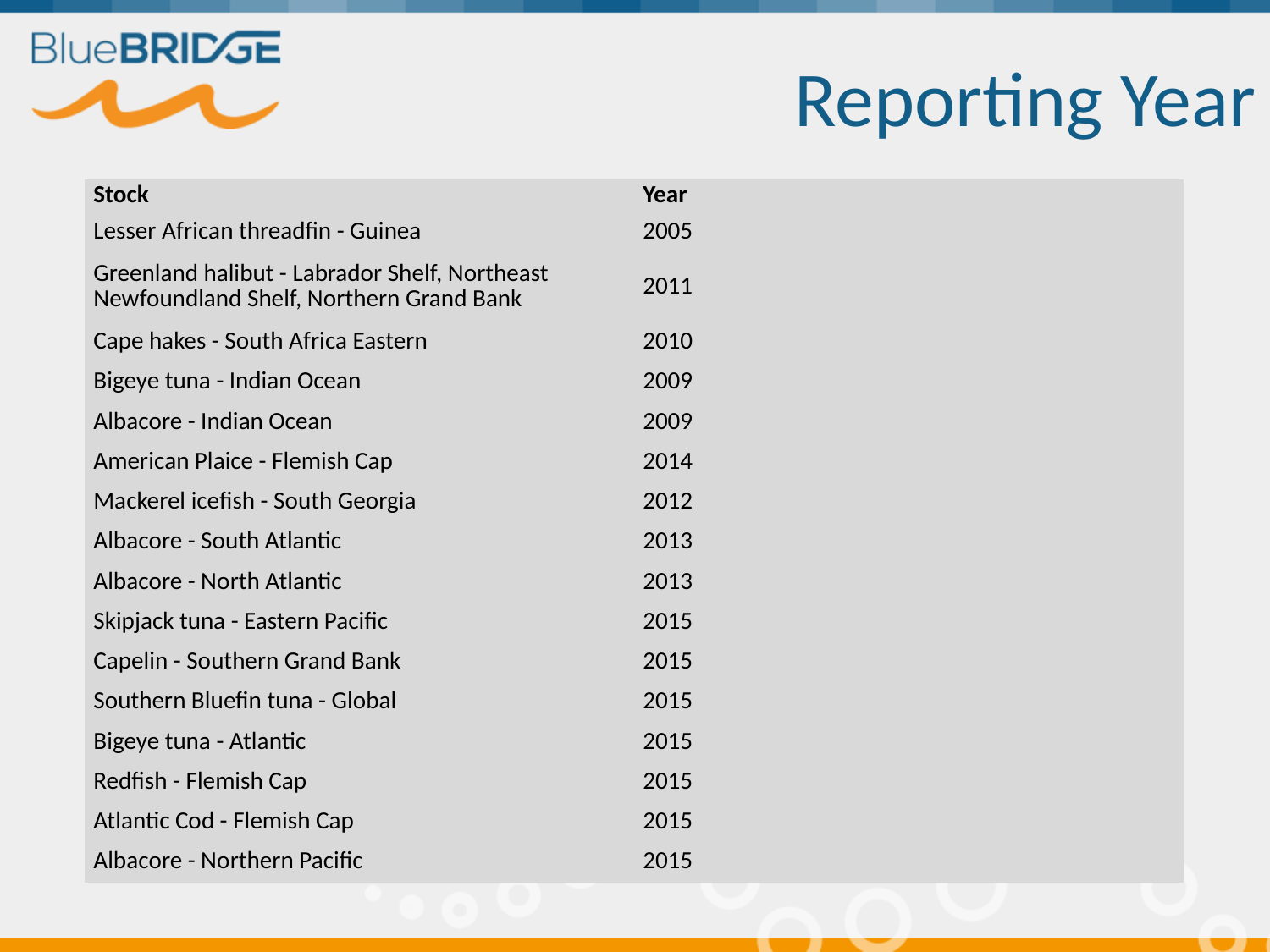

# Reporting Year
| Stock | Year |
| --- | --- |
| Lesser African threadfin - Guinea | 2005 |
| Greenland halibut - Labrador Shelf, Northeast Newfoundland Shelf, Northern Grand Bank | 2011 |
| Cape hakes - South Africa Eastern | 2010 |
| Bigeye tuna - Indian Ocean | 2009 |
| Albacore - Indian Ocean | 2009 |
| American Plaice - Flemish Cap | 2014 |
| Mackerel icefish - South Georgia | 2012 |
| Albacore - South Atlantic | 2013 |
| Albacore - North Atlantic | 2013 |
| Skipjack tuna - Eastern Pacific | 2015 |
| Capelin - Southern Grand Bank | 2015 |
| Southern Bluefin tuna - Global | 2015 |
| Bigeye tuna - Atlantic | 2015 |
| Redfish - Flemish Cap | 2015 |
| Atlantic Cod - Flemish Cap | 2015 |
| Albacore - Northern Pacific | 2015 |